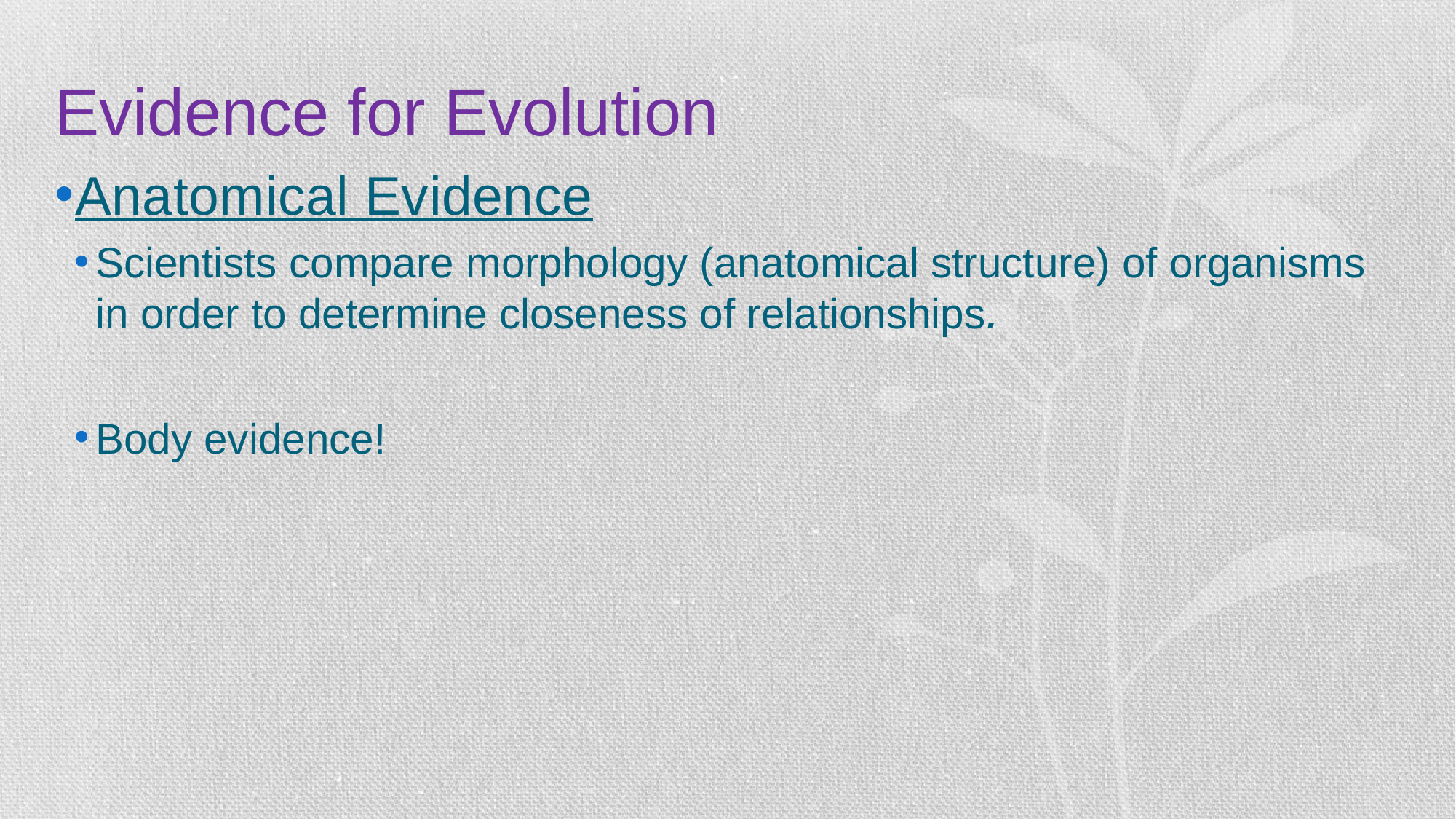

# Evidence for Evolution
Anatomical Evidence
Scientists compare morphology (anatomical structure) of organisms in order to determine closeness of relationships.

Body evidence!